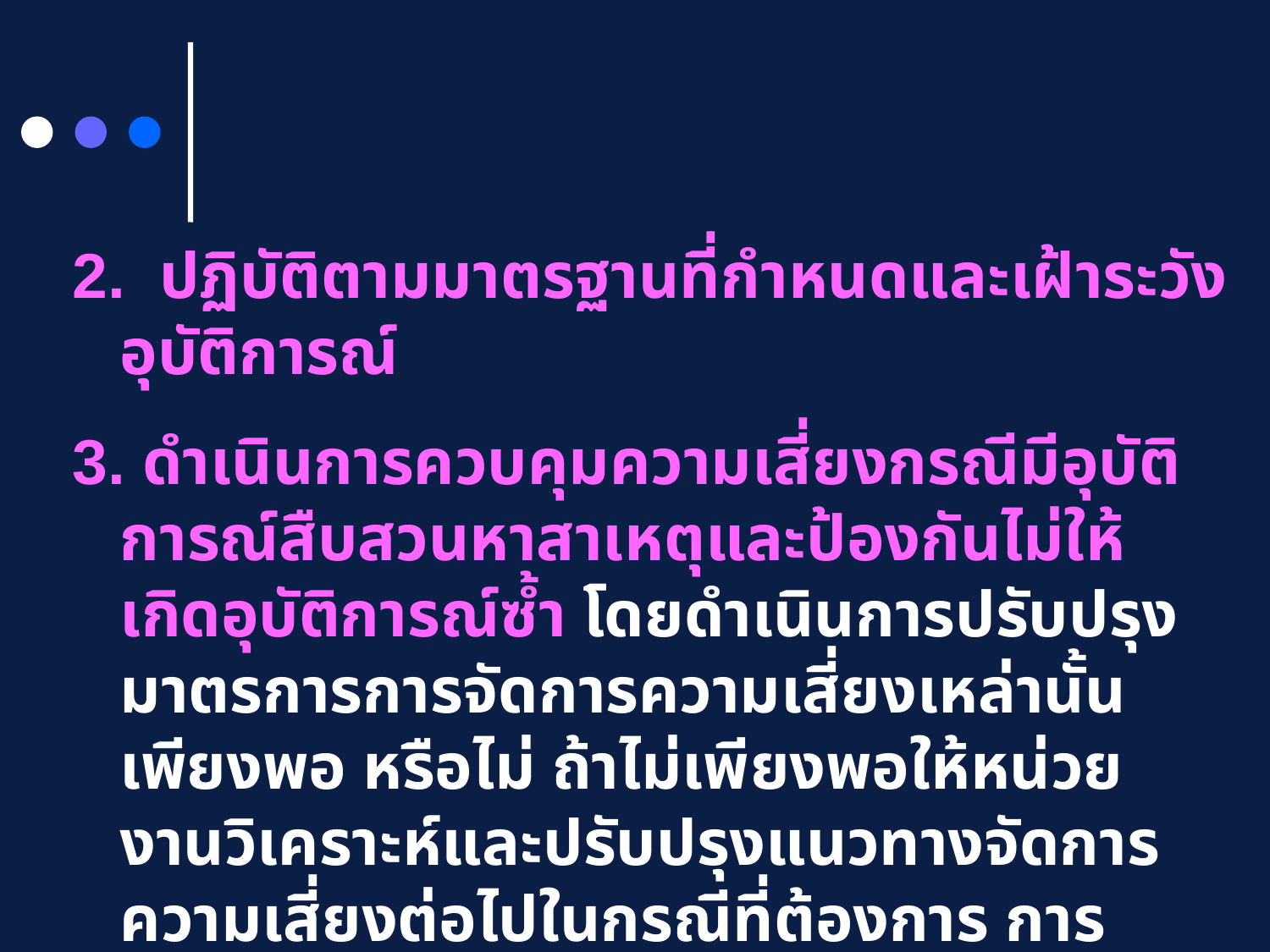

2. ปฏิบัติตามมาตรฐานที่กำหนดและเฝ้าระวังอุบัติการณ์
3. ดำเนินการควบคุมความเสี่ยงกรณีมีอุบัติการณ์สืบสวนหาสาเหตุและป้องกันไม่ให้เกิดอุบัติการณ์ซ้ำ โดยดำเนินการปรับปรุงมาตรการการจัดการความเสี่ยงเหล่านั้นเพียงพอ หรือไม่ ถ้าไม่เพียงพอให้หน่วยงานวิเคราะห์และปรับปรุงแนวทางจัดการความเสี่ยงต่อไปในกรณีที่ต้องการ การสนับสนุน การแก้ไขปัญหาให้รายงานผู้อำนวยการ หรือคณะกรรมการบริหารโรงพยาบาล